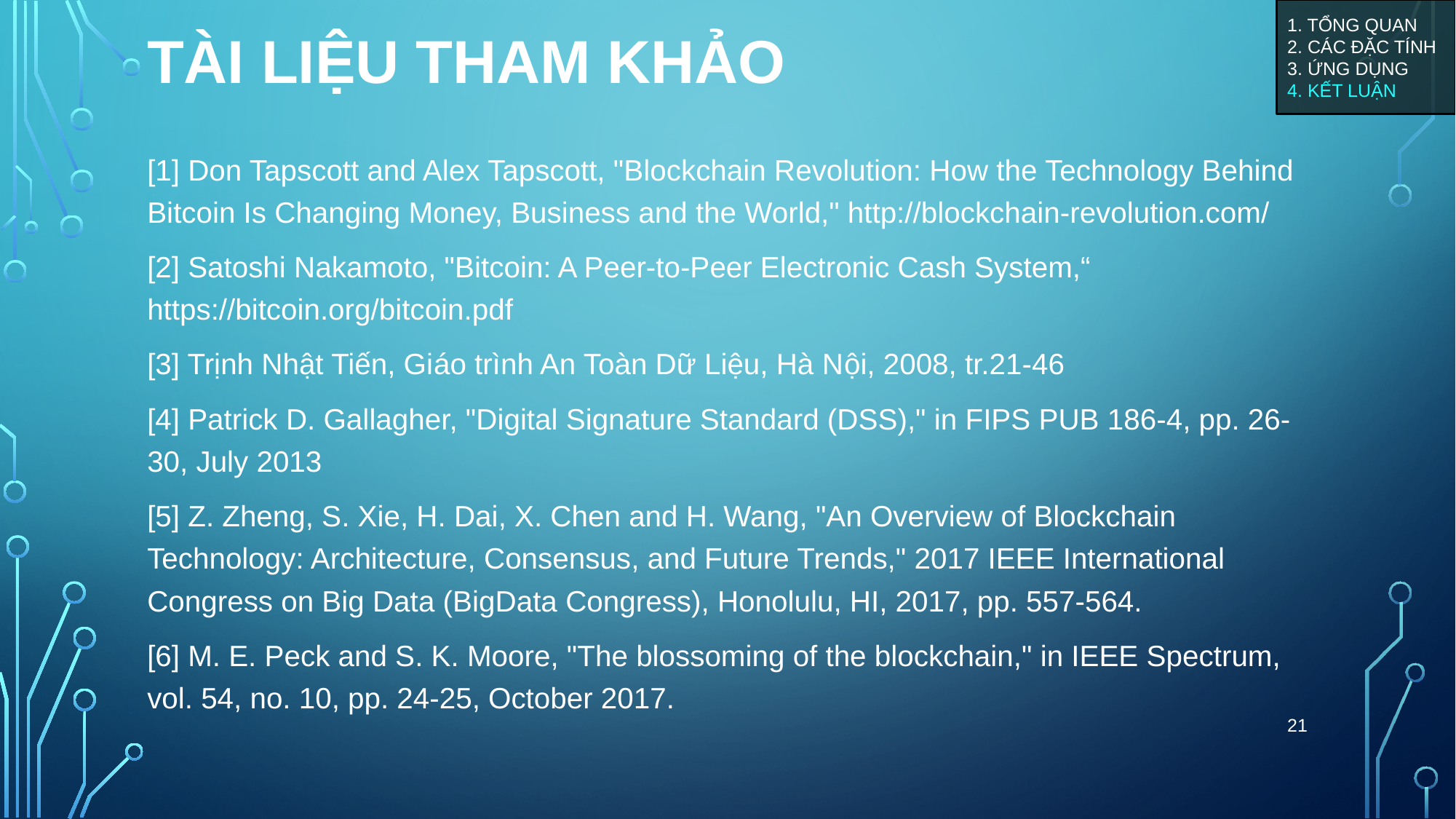

1. TỔNG QUAN
2. CÁC ĐẶC TÍNH
3. ỨNG DỤNG
4. KẾT LUẬN
# Tài liệu tham khảo
[1] Don Tapscott and Alex Tapscott, "Blockchain Revolution: How the Technology Behind Bitcoin Is Changing Money, Business and the World," http://blockchain-revolution.com/
[2] Satoshi Nakamoto, "Bitcoin: A Peer-to-Peer Electronic Cash System,“ https://bitcoin.org/bitcoin.pdf
[3] Trịnh Nhật Tiến, Giáo trình An Toàn Dữ Liệu, Hà Nội, 2008, tr.21-46
[4] Patrick D. Gallagher, "Digital Signature Standard (DSS)," in FIPS PUB 186-4, pp. 26-30, July 2013
[5] Z. Zheng, S. Xie, H. Dai, X. Chen and H. Wang, "An Overview of Blockchain Technology: Architecture, Consensus, and Future Trends," 2017 IEEE International Congress on Big Data (BigData Congress), Honolulu, HI, 2017, pp. 557-564.
[6] M. E. Peck and S. K. Moore, "The blossoming of the blockchain," in IEEE Spectrum, vol. 54, no. 10, pp. 24-25, October 2017.

21